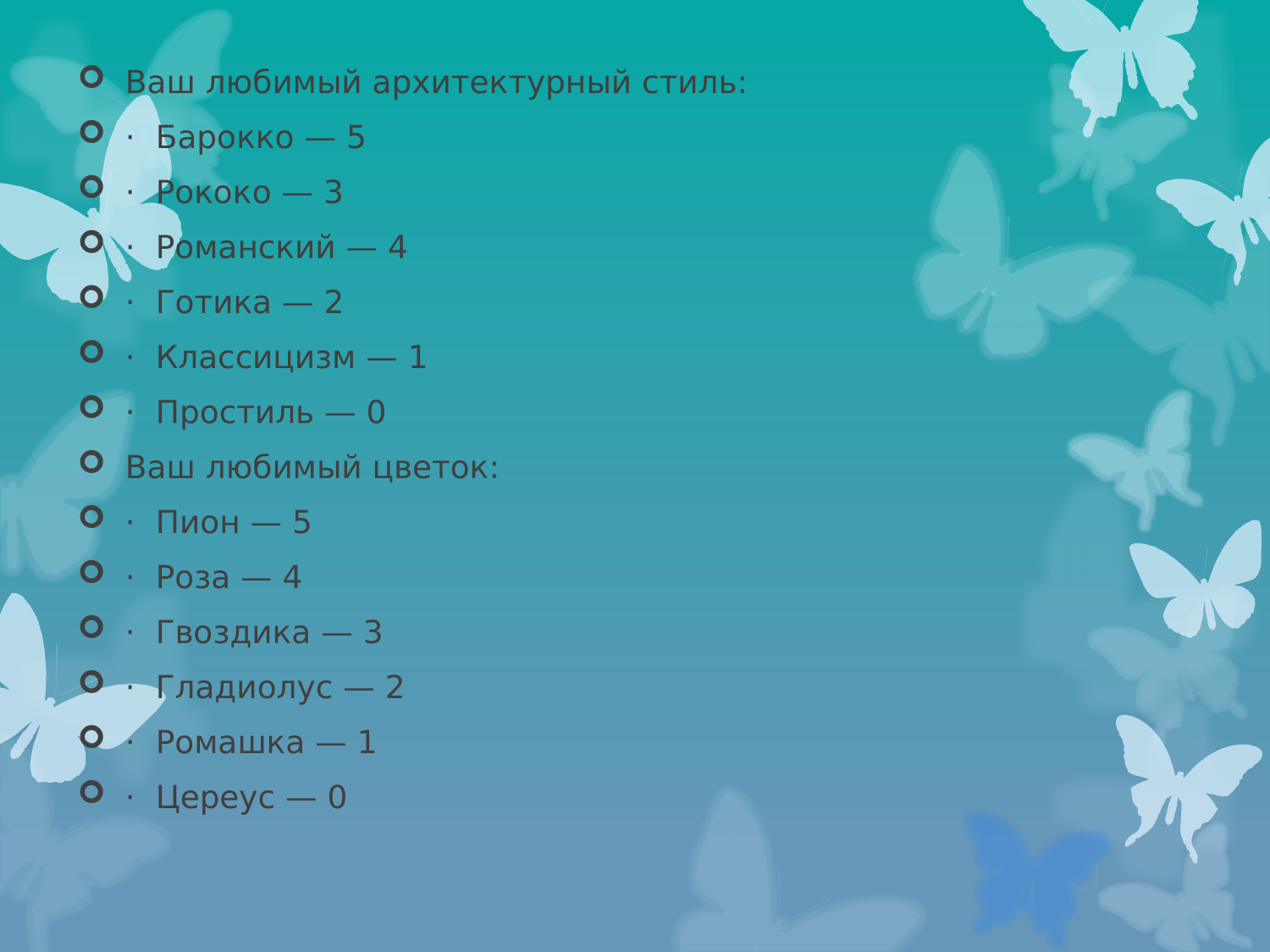

Ваш любимый архитектурный стиль:
·  Барокко — 5
·  Рококо — 3
·  Романский — 4
·  Готика — 2
·  Классицизм — 1
·  Простиль — 0
Ваш любимый цветок:
·  Пион — 5
·  Роза — 4
·  Гвоздика — 3
·  Гладиолус — 2
·  Ромашка — 1
·  Цереус — 0